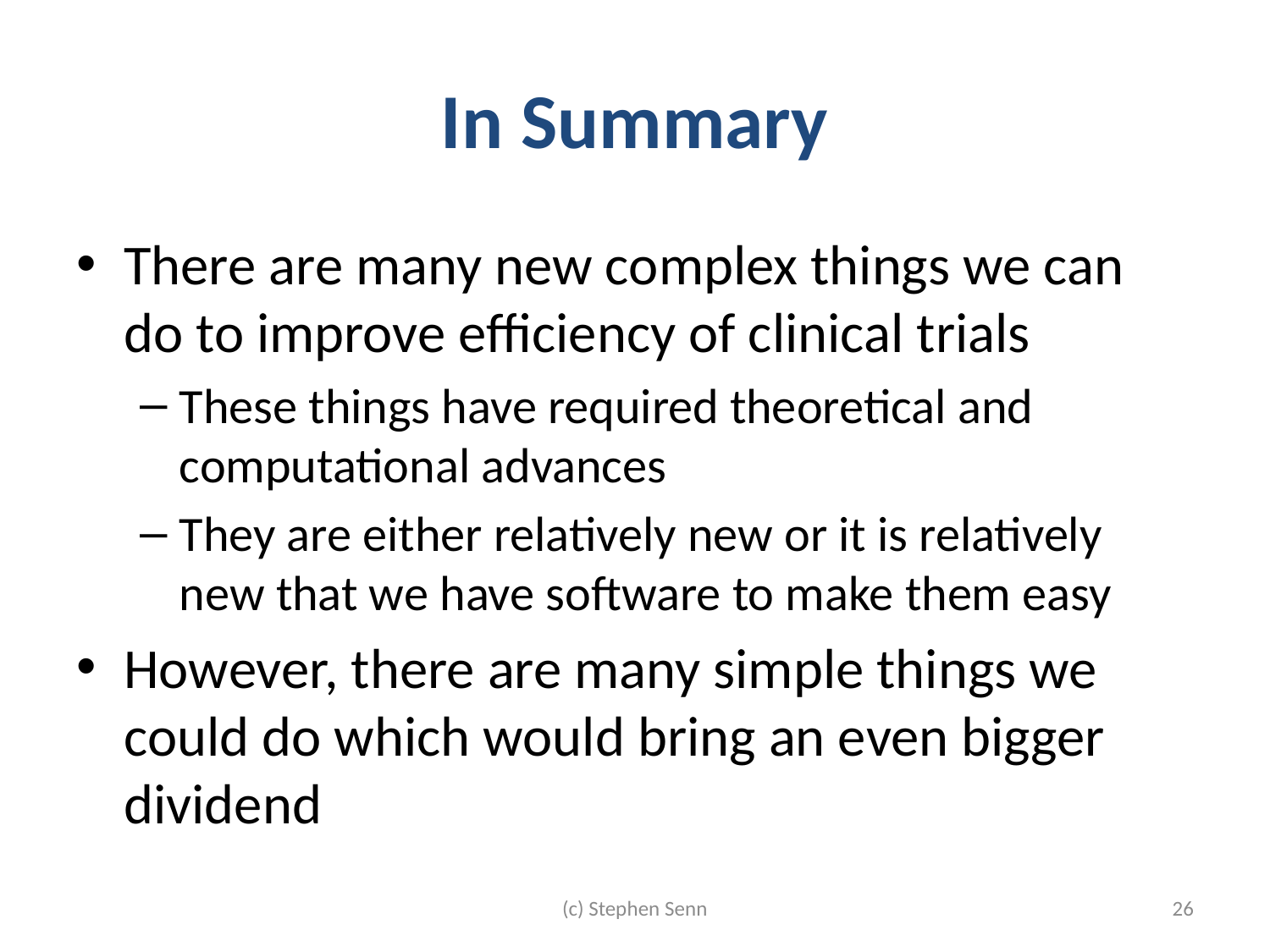

# In Summary
There are many new complex things we can do to improve efficiency of clinical trials
These things have required theoretical and computational advances
They are either relatively new or it is relatively new that we have software to make them easy
However, there are many simple things we could do which would bring an even bigger dividend
(c) Stephen Senn
26